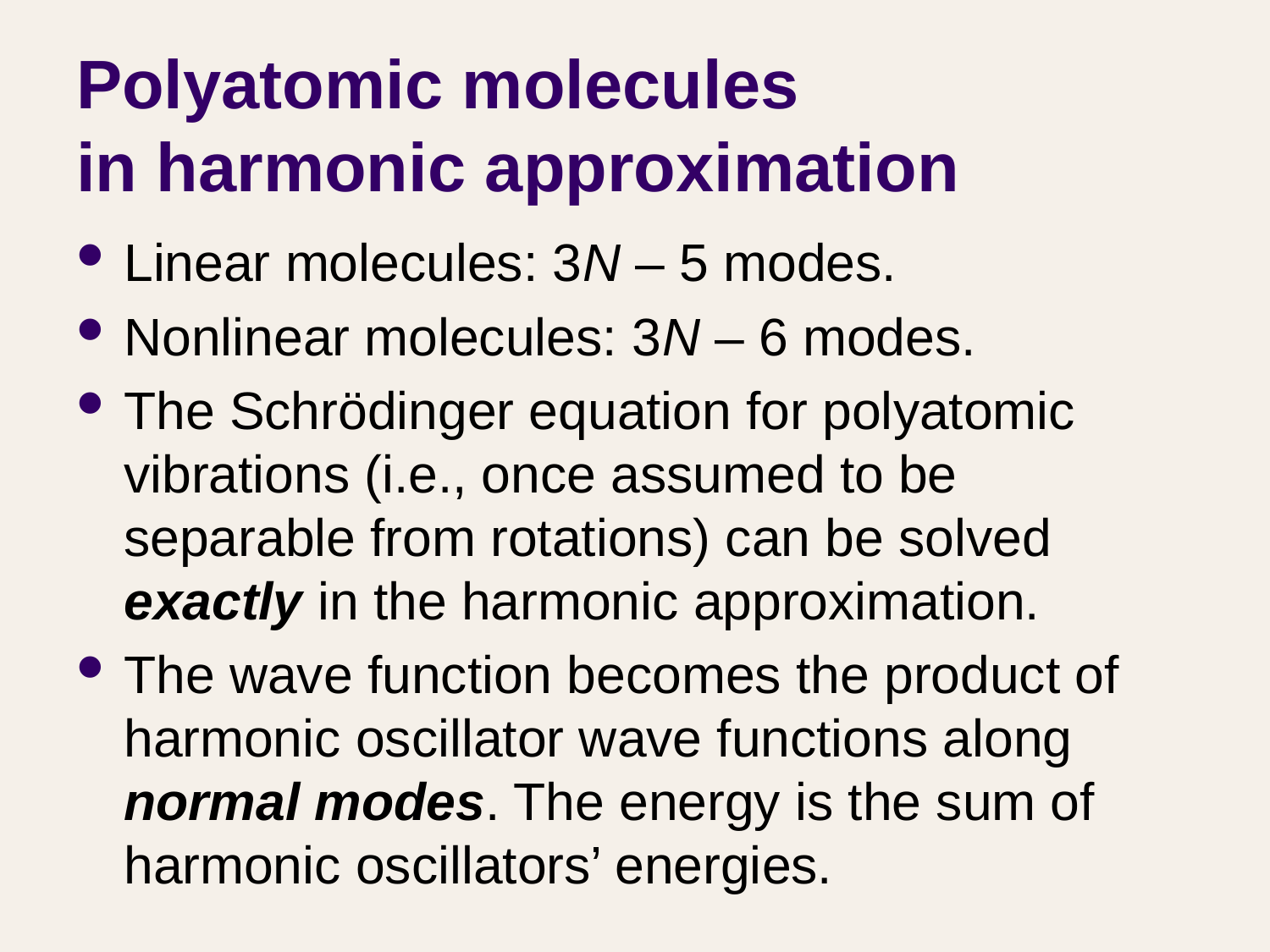

# Polyatomic molecules in harmonic approximation
Linear molecules: 3N – 5 modes.
Nonlinear molecules: 3N – 6 modes.
The Schrödinger equation for polyatomic vibrations (i.e., once assumed to be separable from rotations) can be solved exactly in the harmonic approximation.
The wave function becomes the product of harmonic oscillator wave functions along normal modes. The energy is the sum of harmonic oscillators’ energies.